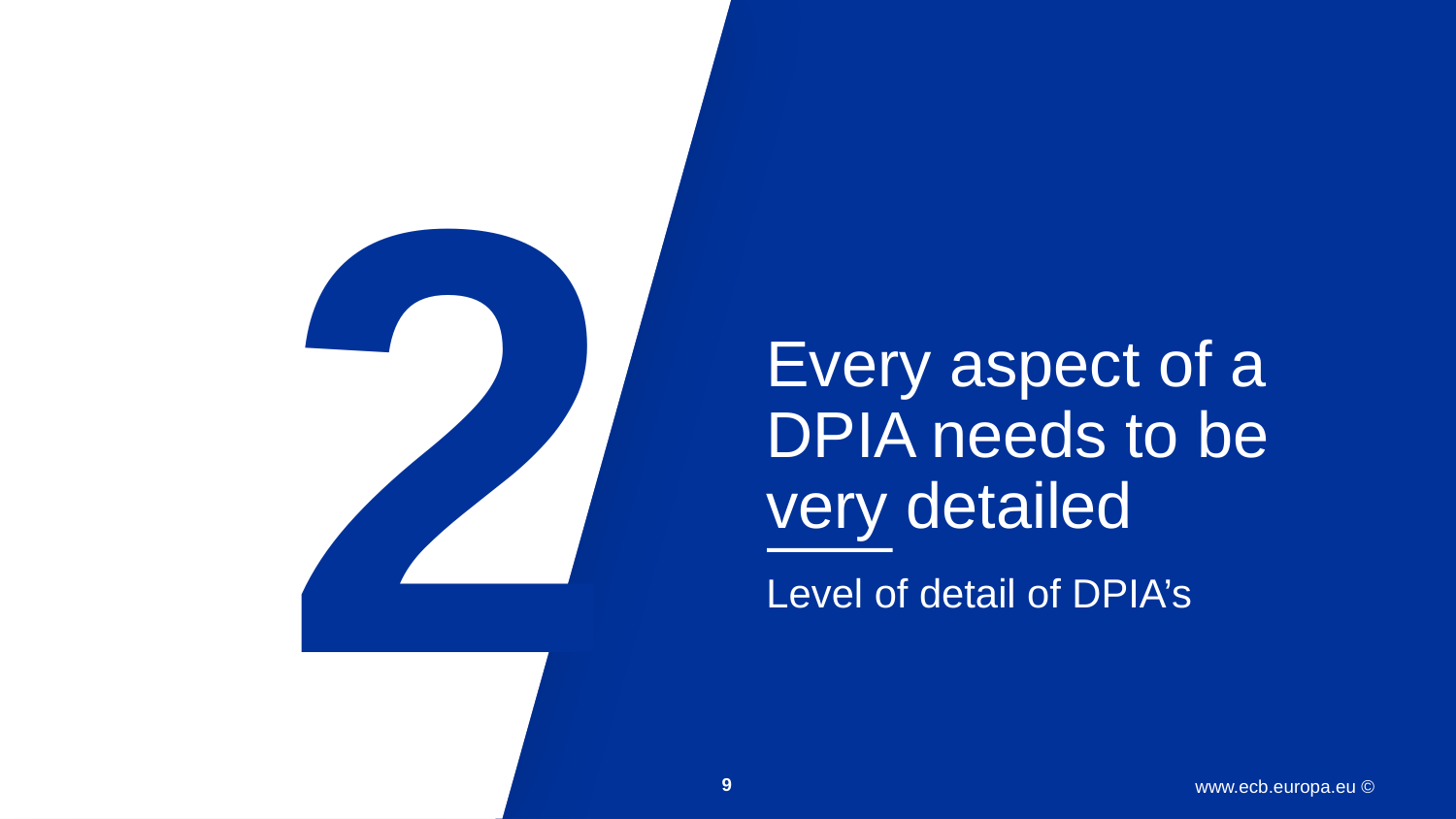

2

Every aspect of a DPIA needs to be very detailed
Level of detail of DPIA’s
9